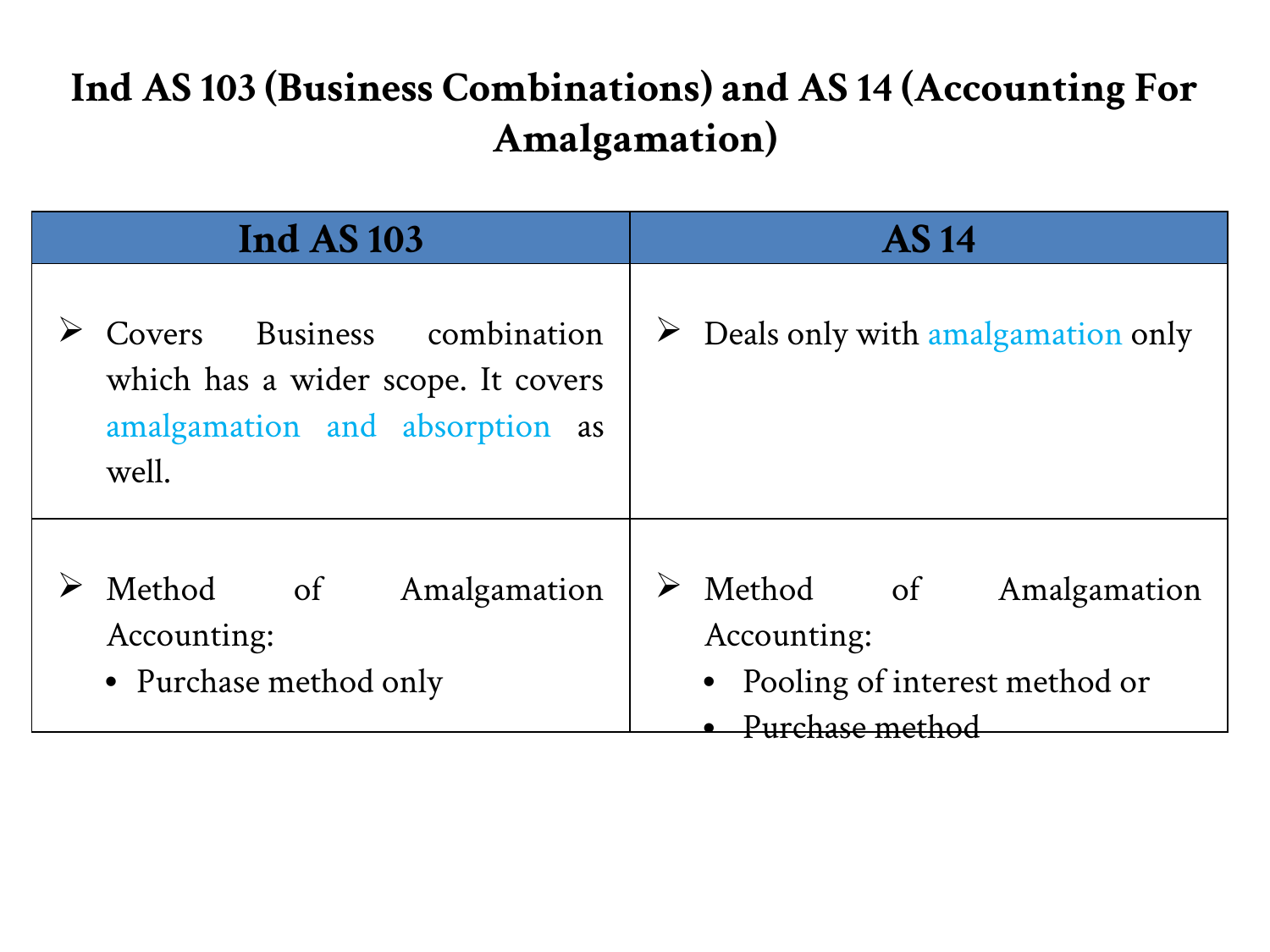

Ind AS 103 (Business Combinations) and AS 14 (Accounting For Amalgamation)
| Ind AS 103 | AS 14 |
| --- | --- |
| Covers Business combination which has a wider scope. It covers amalgamation and absorption as well. | Deals only with amalgamation only |
| Method of Amalgamation Accounting: Purchase method only | Method of Amalgamation Accounting: Pooling of interest method or Purchase method |